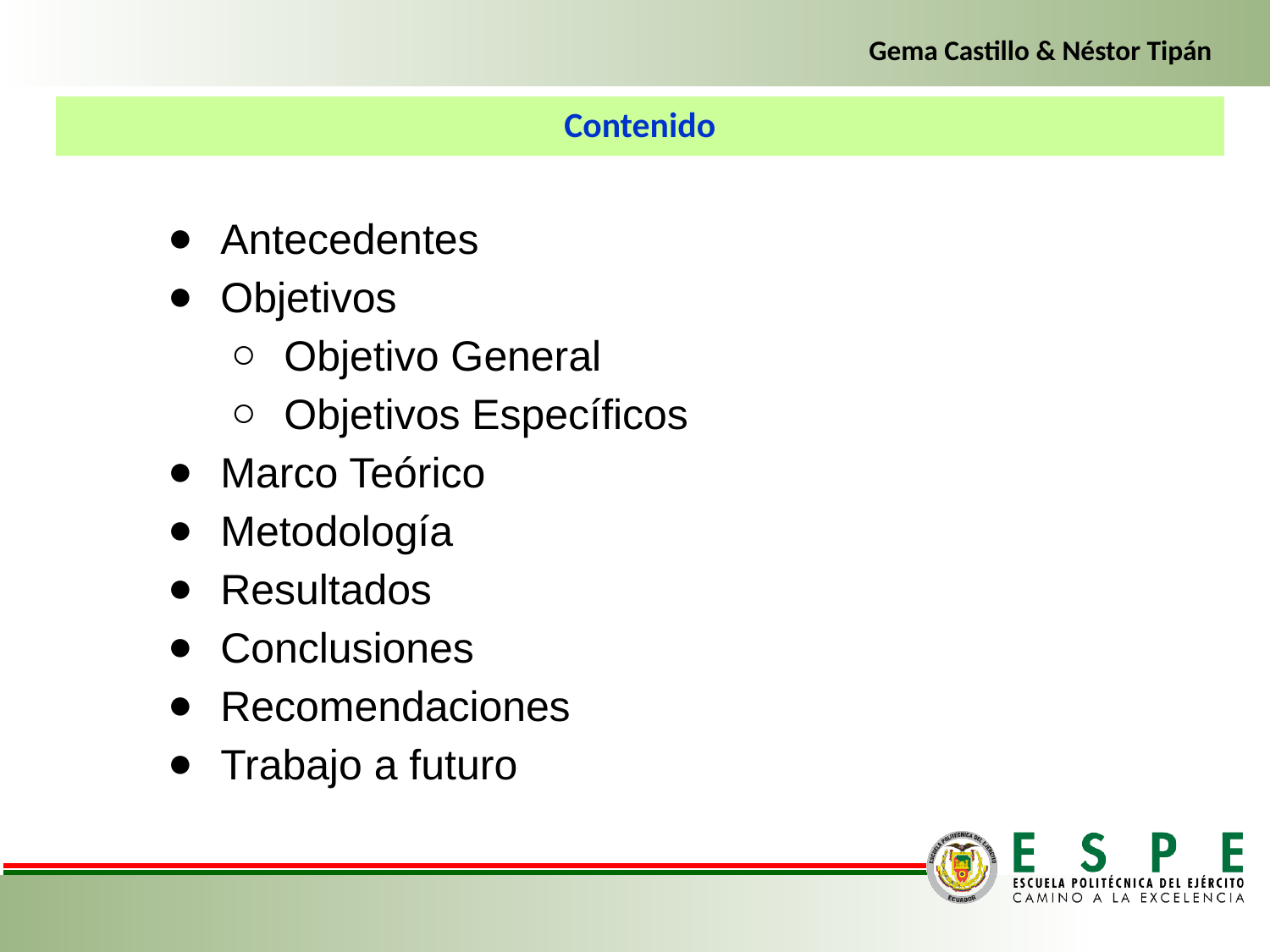

Gema Castillo & Néstor Tipán
Contenido

Antecedentes
Objetivos
Objetivo General
Objetivos Específicos
Marco Teórico
Metodología
Resultados
Conclusiones
Recomendaciones
Trabajo a futuro